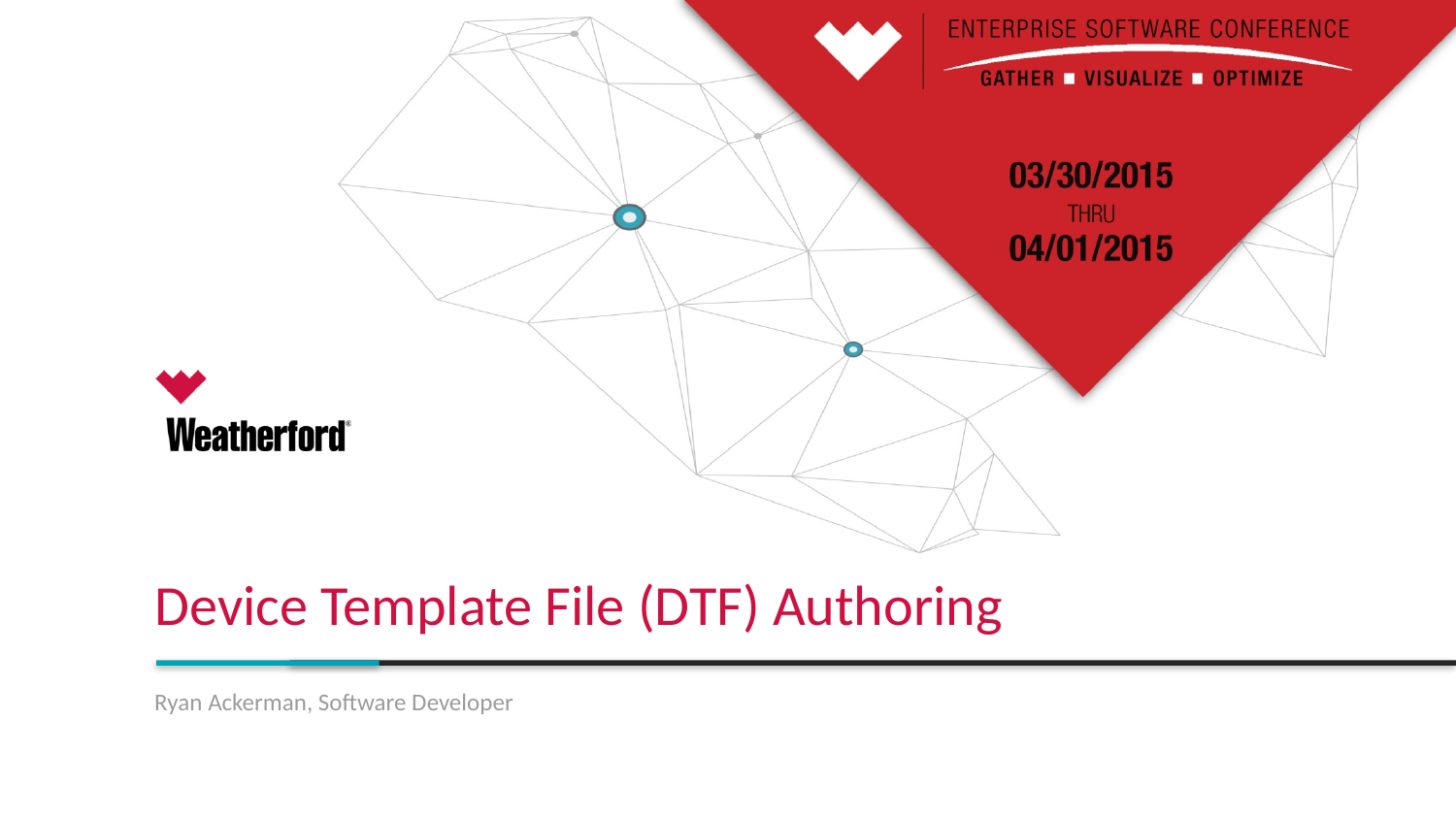

Device Template File (DTF) Authoring
Ryan Ackerman, Software Developer